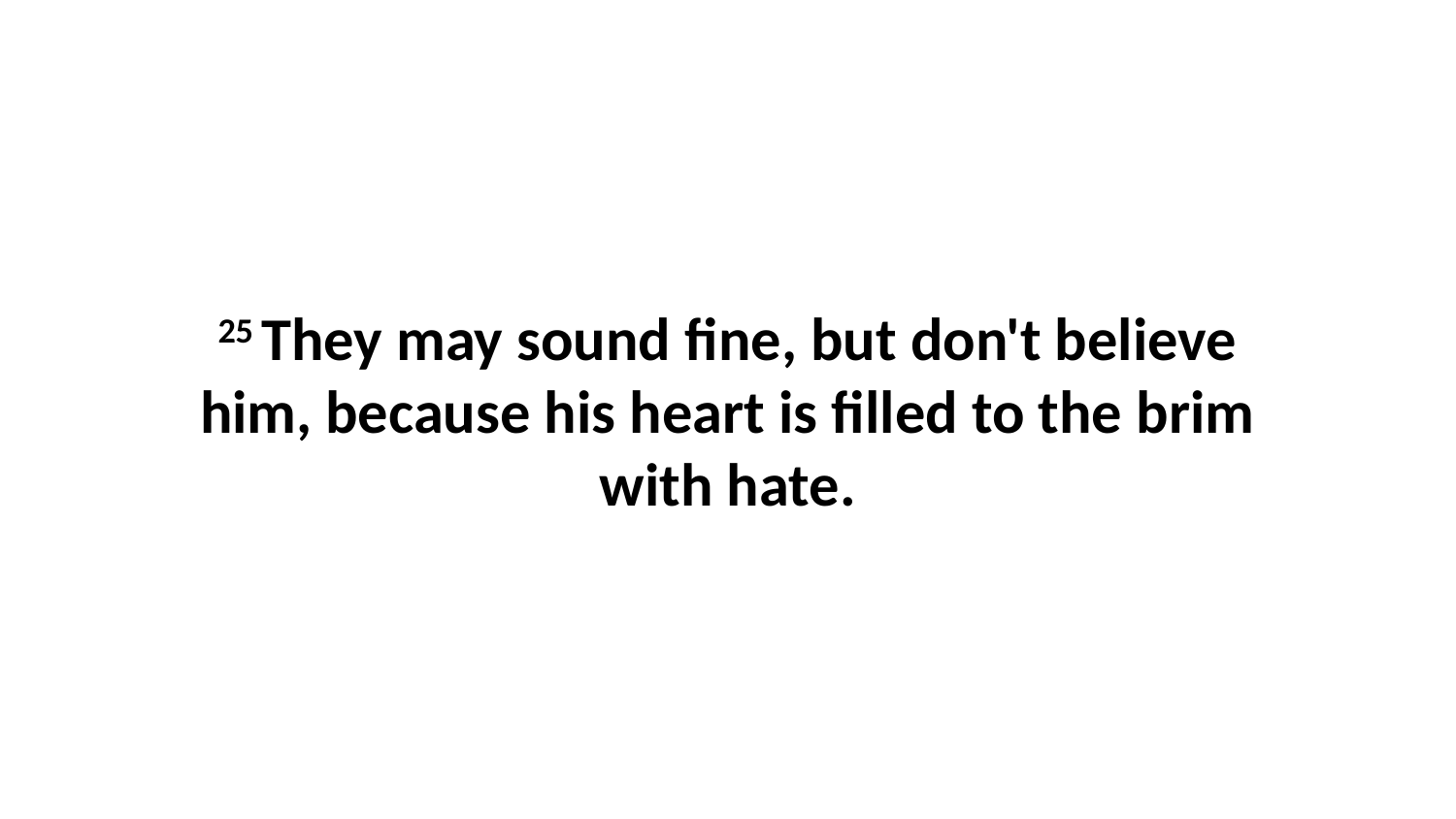

25 They may sound fine, but don't believe him, because his heart is filled to the brim with hate.